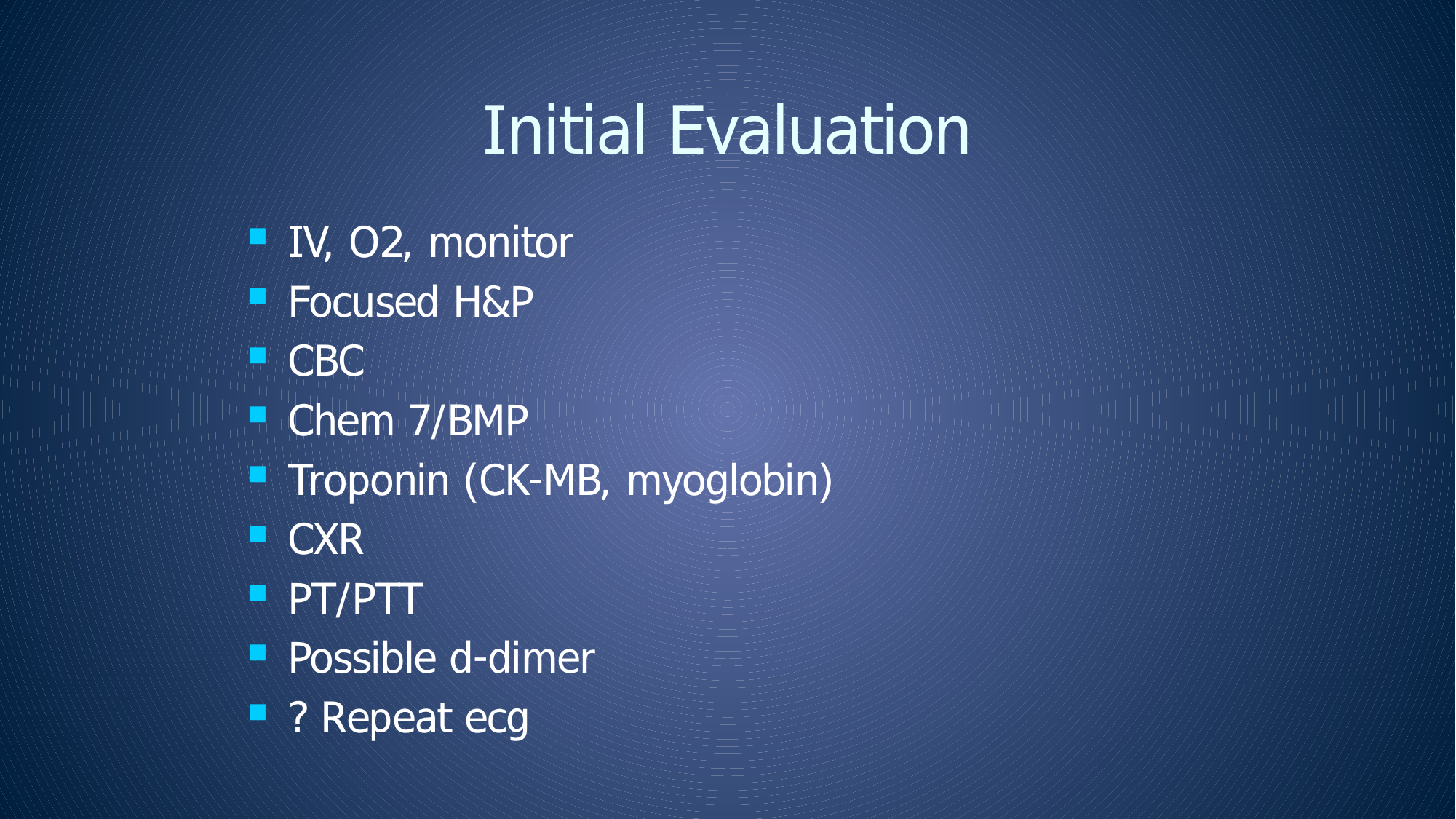

# Initial Evaluation
IV, O2, monitor
Focused H&P
CBC
Chem 7/BMP
Troponin (CK-MB, myoglobin)
CXR
PT/PTT
Possible d-dimer
? Repeat ecg